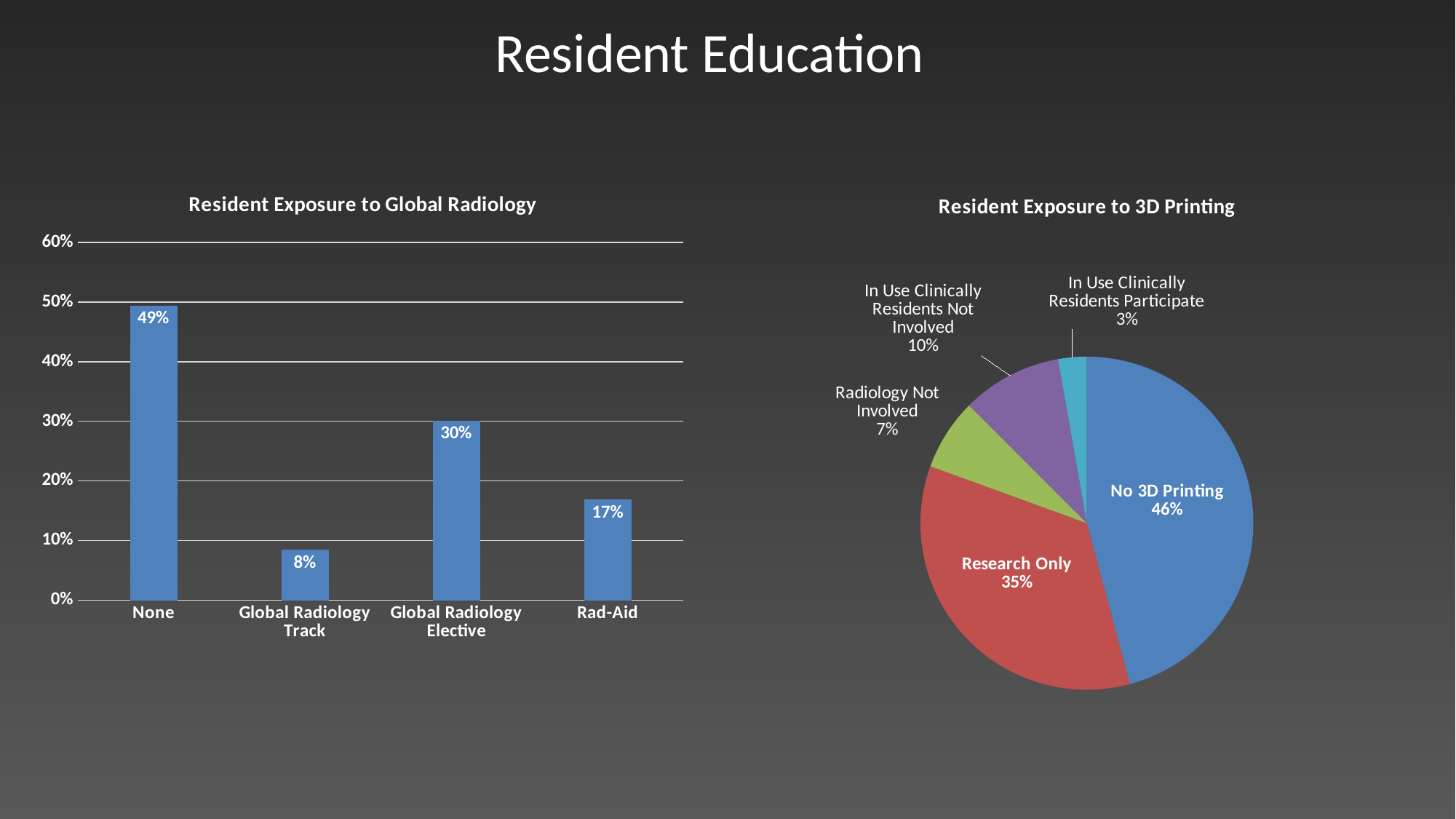

Resident Education

### Chart: Resident Exposure to Global Radiology

| Category |  |
|---|---|
| None | 0.4939759036144578 |
| Global Radiology Track | 0.08433734939759036 |
| Global Radiology Elective | 0.30120481927710846 |
| Rad-Aid | 0.1686746987951807 |

### Chart: Resident Exposure to 3D Printing

| Category |  |
|---|---|
| No 3D Printing | 0.4583333333333333 |
| Research Only | 0.3472222222222222 |
| Present but radiology not involved | 0.06944444444444445 |
| Clinical, residents not exposed | 0.09722222222222222 |
| Clinical, residents participate | 0.027777777777777776 |